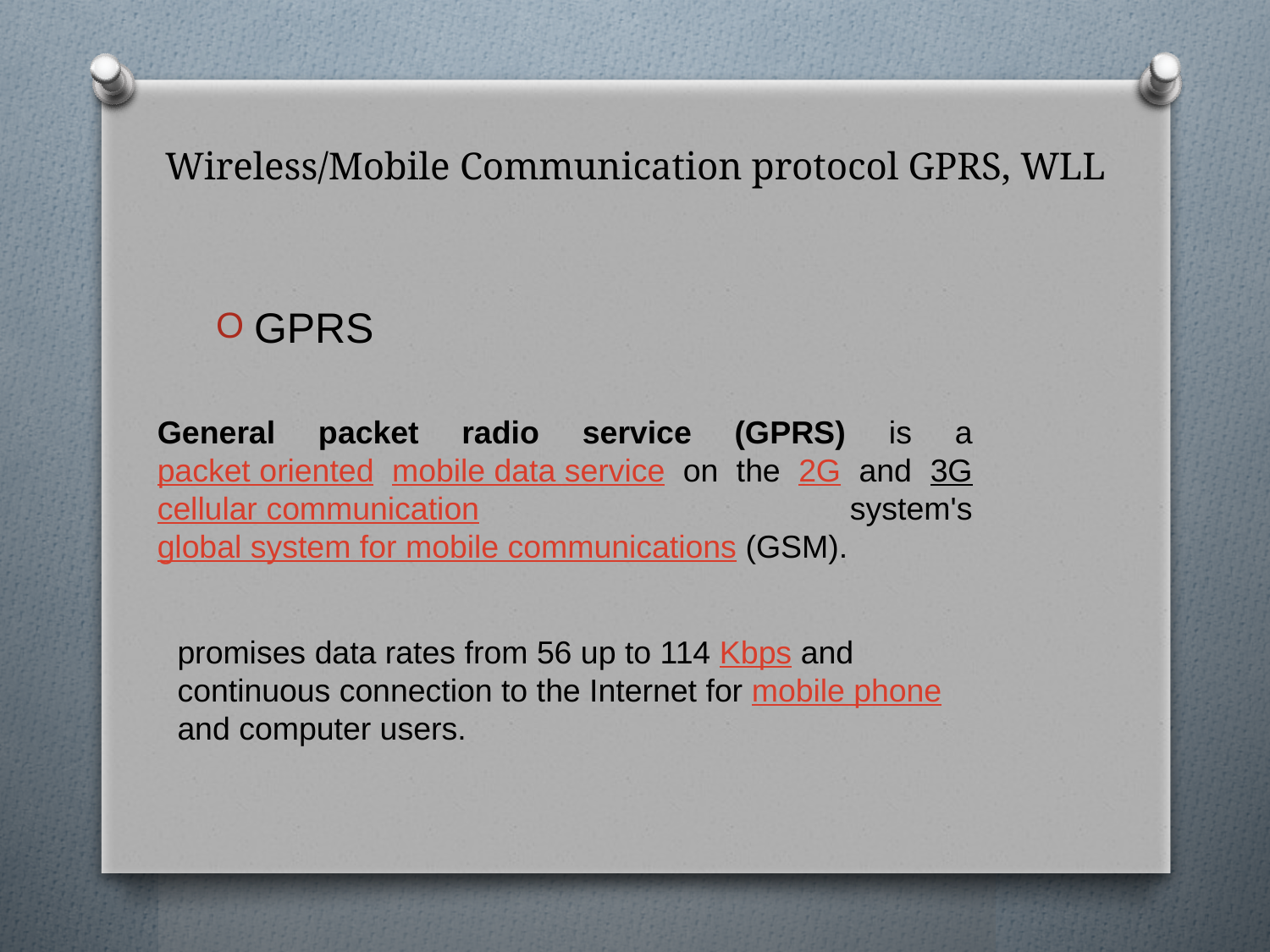

# Wireless/Mobile Communication protocol GPRS, WLL
GPRS
General packet radio service (GPRS) is a packet oriented mobile data service on the 2G and 3G cellular communication system's global system for mobile communications (GSM).
promises data rates from 56 up to 114 Kbps and continuous connection to the Internet for mobile phone and computer users.